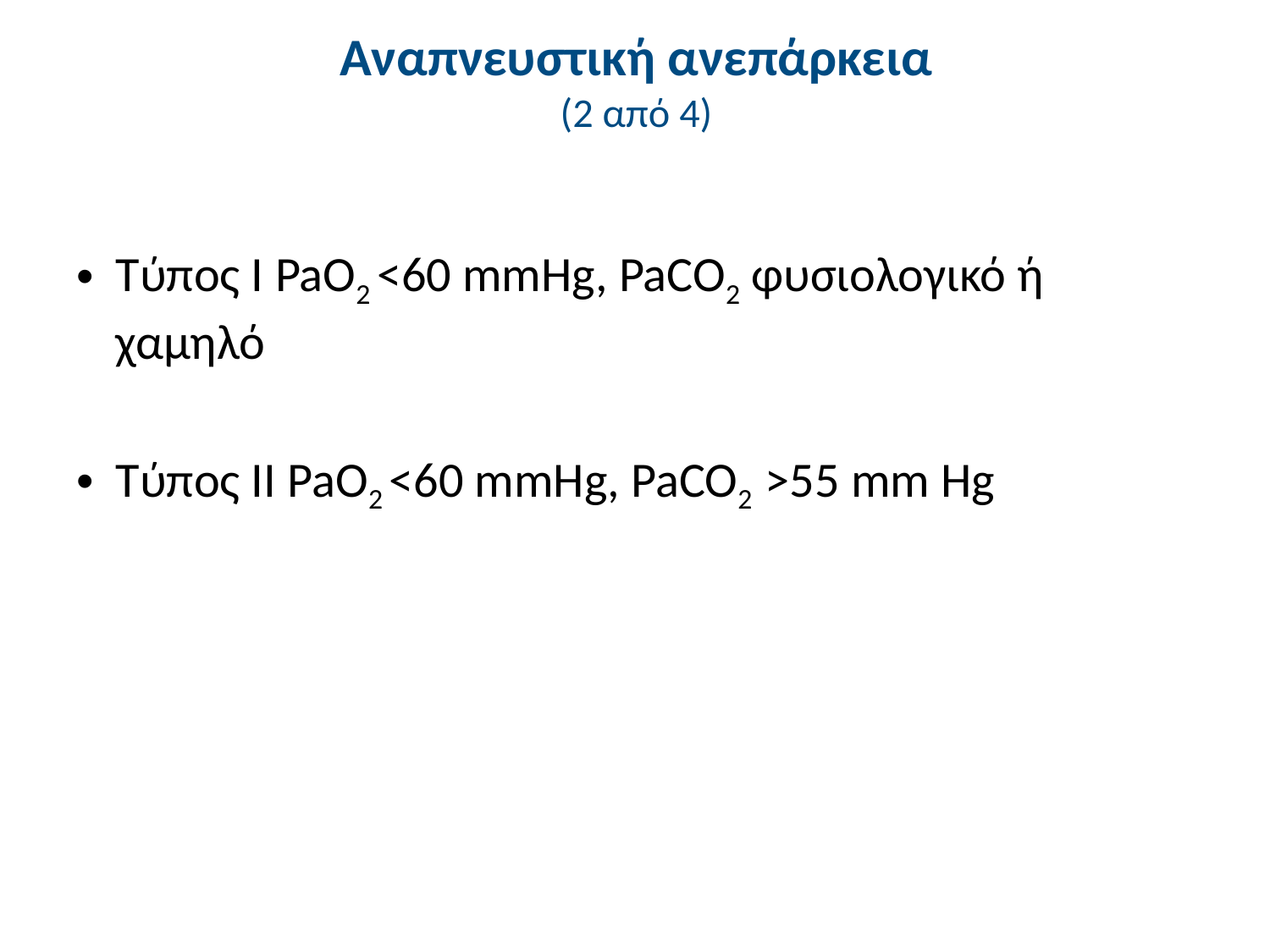

# Αναπνευστική ανεπάρκεια (2 από 4)
Τύπος Ι PaO2 <60 mmHg, PaCO2 φυσιολογικό ή χαμηλό

Τύπος ΙΙ PaO2 <60 mmHg, PaCO2  >55 mm Hg